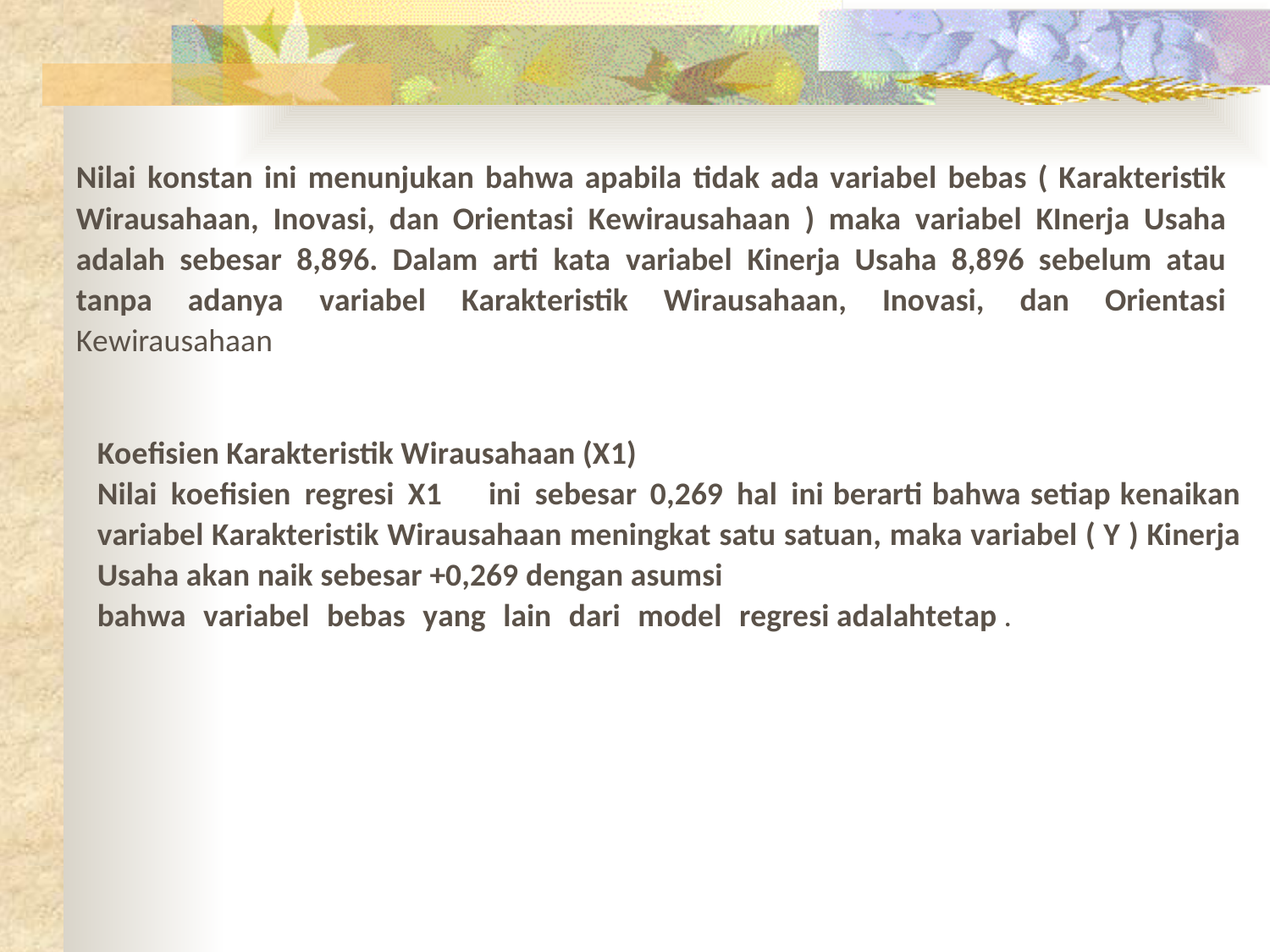

Nilai konstan ini menunjukan bahwa apabila tidak ada variabel bebas ( Karakteristik Wirausahaan, Inovasi, dan Orientasi Kewirausahaan ) maka variabel KInerja Usaha adalah sebesar 8,896. Dalam arti kata variabel Kinerja Usaha 8,896 sebelum atau tanpa adanya variabel Karakteristik Wirausahaan, Inovasi, dan Orientasi Kewirausahaan
Koefisien Karakteristik Wirausahaan (X1)
Nilai koefisien regresi X1     ini sebesar 0,269 hal ini berarti bahwa setiap kenaikan variabel Karakteristik Wirausahaan meningkat satu satuan, maka variabel ( Y ) Kinerja Usaha akan naik sebesar +0,269 dengan asumsi
bahwa  variabel  bebas  yang  lain  dari  model  regresi adalahtetap .